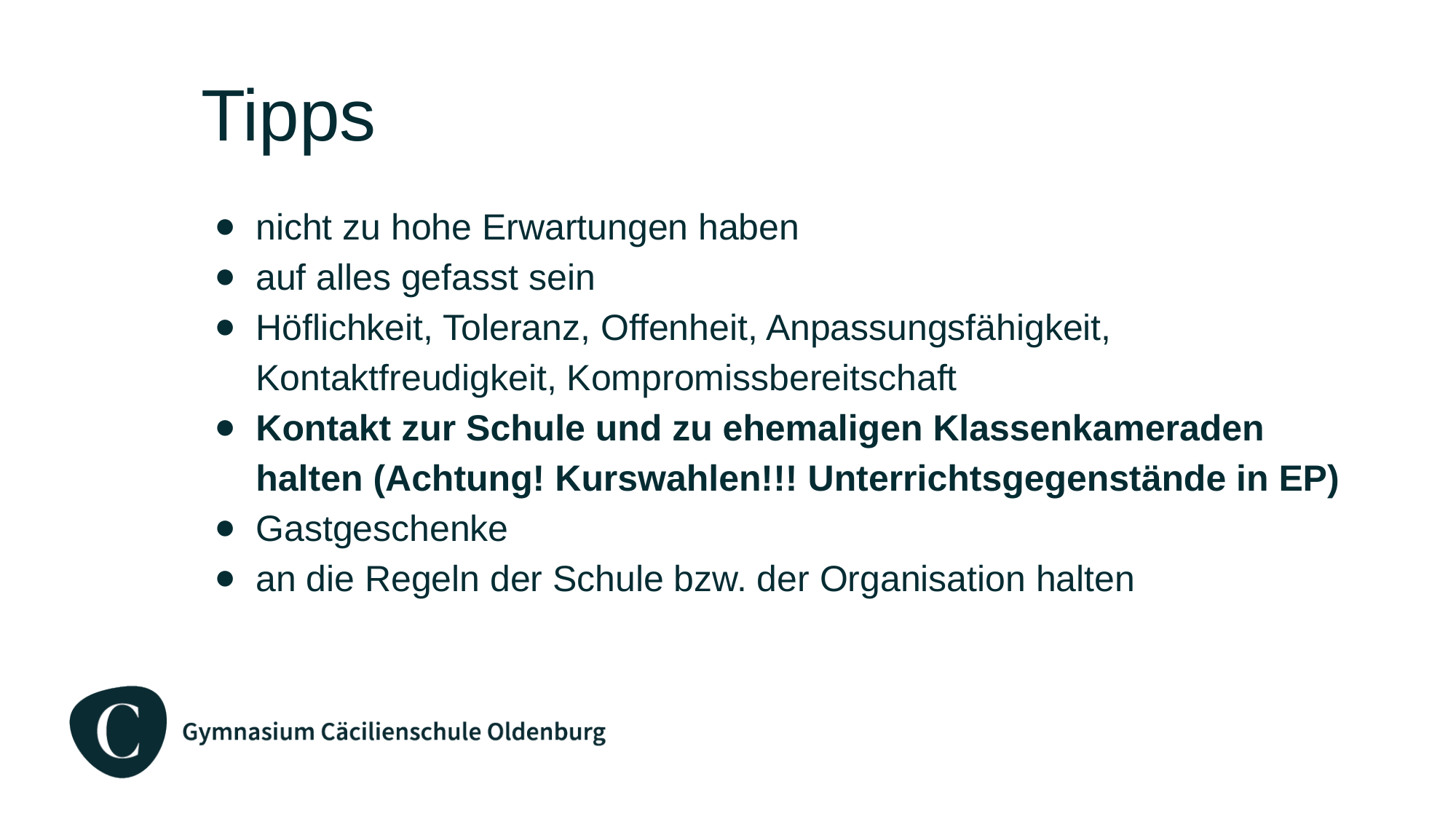

# Tipps
nicht zu hohe Erwartungen haben
auf alles gefasst sein
Höflichkeit, Toleranz, Offenheit, Anpassungsfähigkeit, Kontaktfreudigkeit, Kompromissbereitschaft
Kontakt zur Schule und zu ehemaligen Klassenkameraden halten (Achtung! Kurswahlen!!! Unterrichtsgegenstände in EP)
Gastgeschenke
an die Regeln der Schule bzw. der Organisation halten